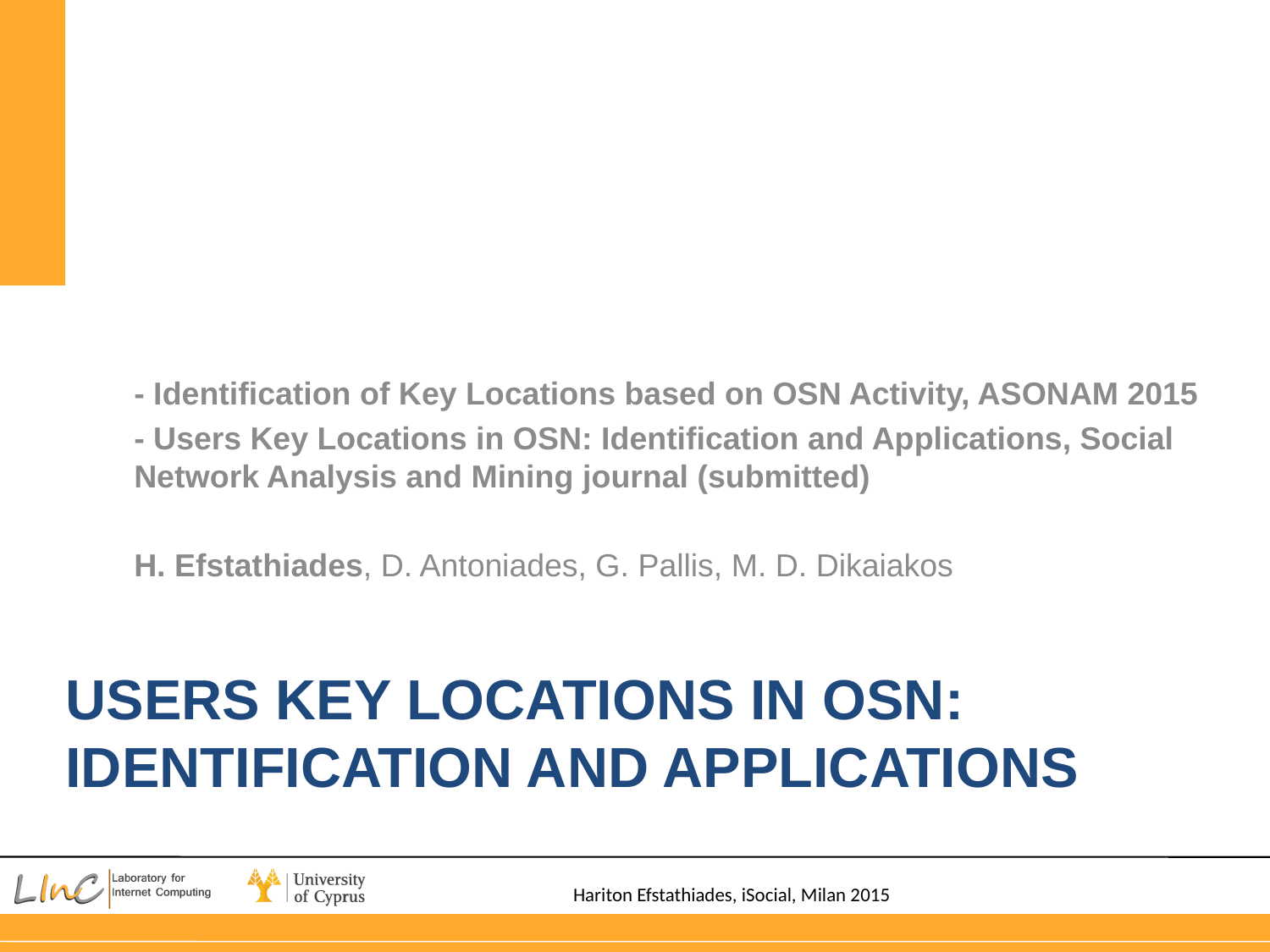

- Identification of Key Locations based on OSN Activity, ASONAM 2015
- Users Key Locations in OSN: Identification and Applications, Social Network Analysis and Mining journal (submitted)

H. Efstathiades, D. Antoniades, G. Pallis, M. D. Dikaiakos
# Users key locations IN OSN: Identification and Applications